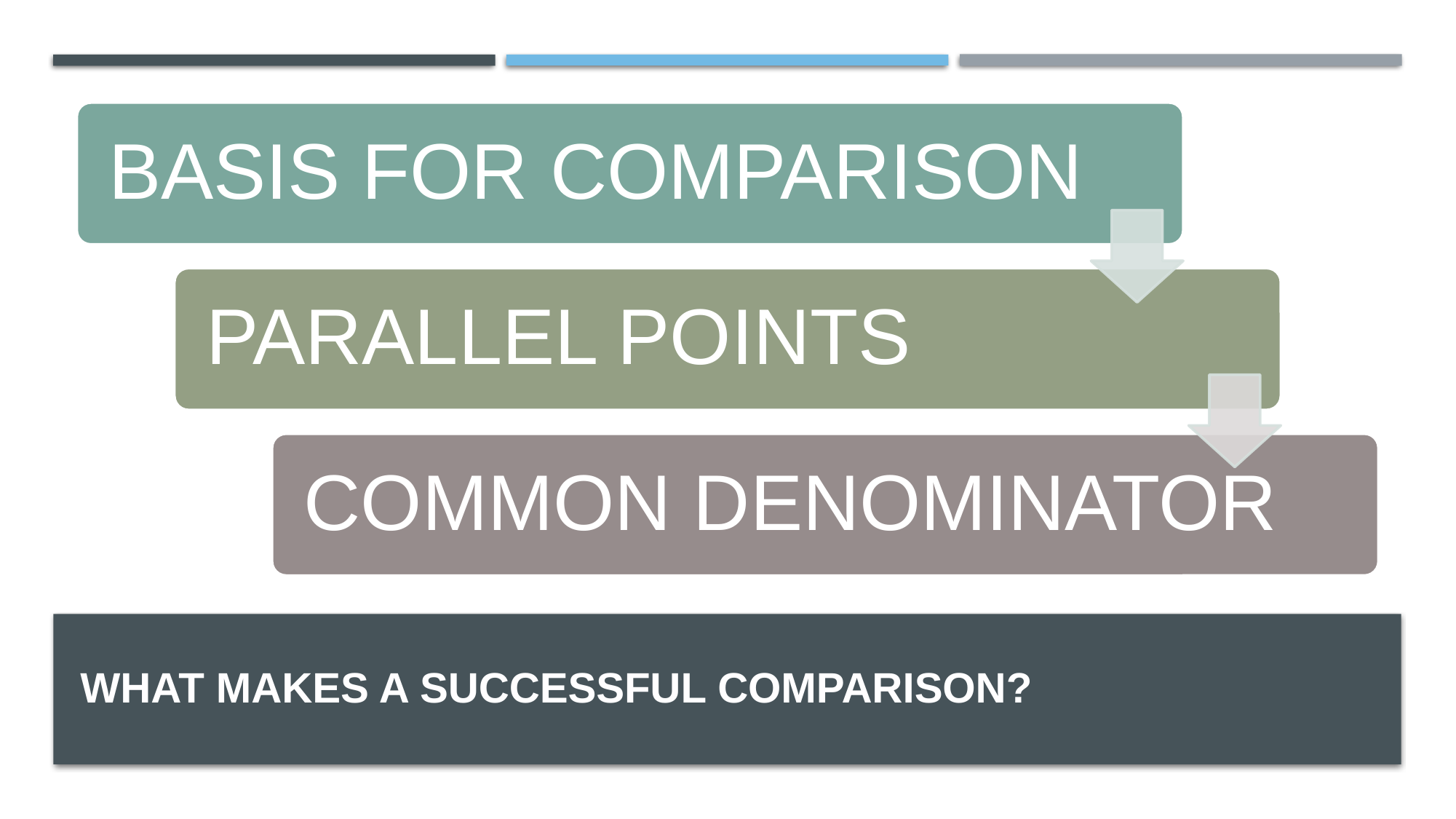

Basis for Comparison
Parallel Points
Common Denominator

# What makes a successful comparison?